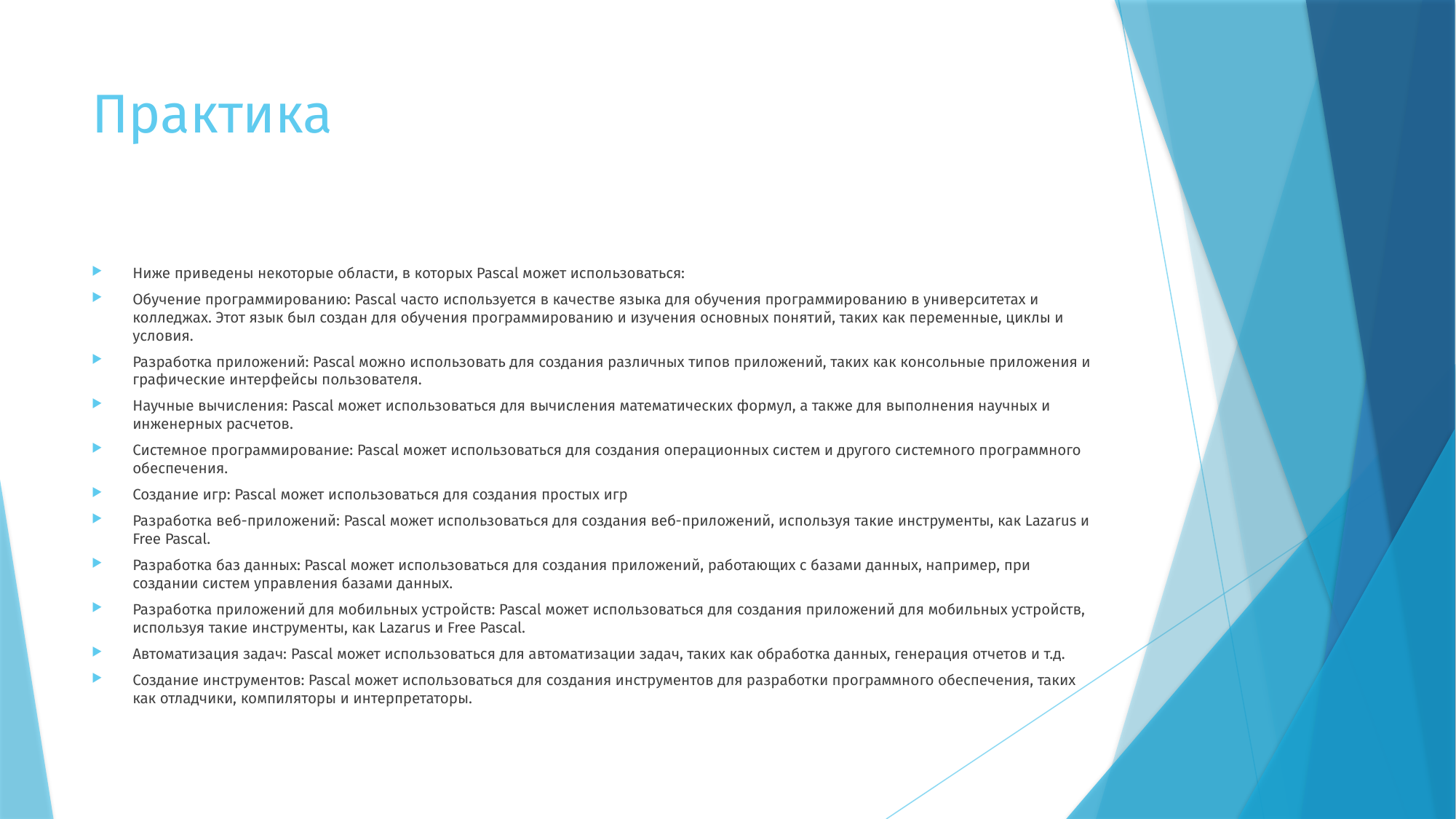

# Практика
Ниже приведены некоторые области, в которых Pascal может использоваться:
Обучение программированию: Pascal часто используется в качестве языка для обучения программированию в университетах и колледжах. Этот язык был создан для обучения программированию и изучения основных понятий, таких как переменные, циклы и условия.
Разработка приложений: Pascal можно использовать для создания различных типов приложений, таких как консольные приложения и графические интерфейсы пользователя.
Научные вычисления: Pascal может использоваться для вычисления математических формул, а также для выполнения научных и инженерных расчетов.
Системное программирование: Pascal может использоваться для создания операционных систем и другого системного программного обеспечения.
Создание игр: Pascal может использоваться для создания простых игр
Разработка веб-приложений: Pascal может использоваться для создания веб-приложений, используя такие инструменты, как Lazarus и Free Pascal.
Разработка баз данных: Pascal может использоваться для создания приложений, работающих с базами данных, например, при создании систем управления базами данных.
Разработка приложений для мобильных устройств: Pascal может использоваться для создания приложений для мобильных устройств, используя такие инструменты, как Lazarus и Free Pascal.
Автоматизация задач: Pascal может использоваться для автоматизации задач, таких как обработка данных, генерация отчетов и т.д.
Создание инструментов: Pascal может использоваться для создания инструментов для разработки программного обеспечения, таких как отладчики, компиляторы и интерпретаторы.